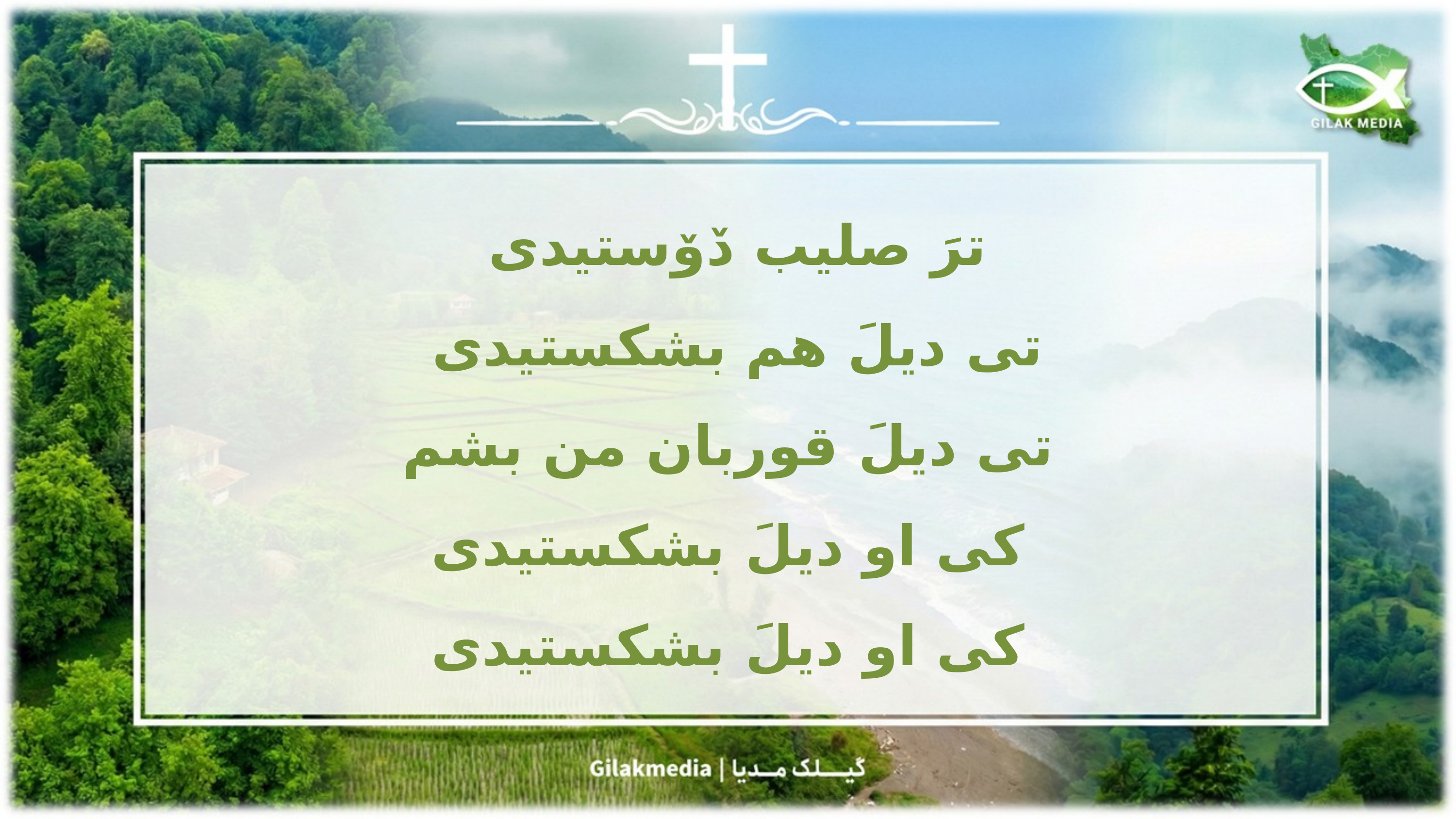

ترَ صلیب دٚوٚستیدی
تی دیلَ هم بشکستیدی
تی دیلَ قوربان من بشم
 کی او دیلَ بشکستیدی
کی او دیلَ بشکستیدی